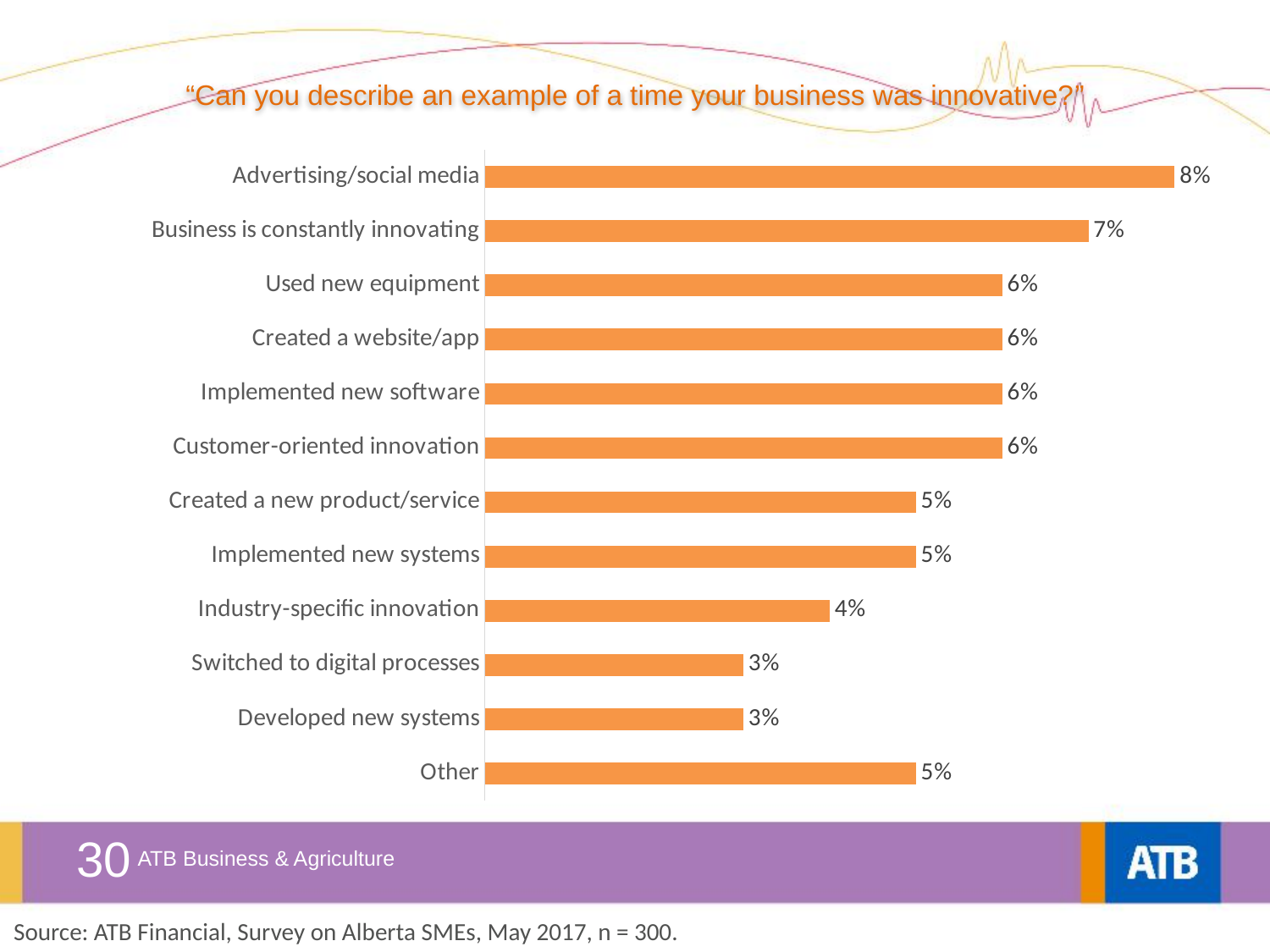

“Can you describe an example of a time your business was innovative?”

### Chart

| Category | Column1 |
|---|---|
| Advertising/social media | 0.08 |
| Business is constantly innovating | 0.07 |
| Used new equipment | 0.06 |
| Created a website/app | 0.06 |
| Implemented new software | 0.06 |
| Customer-oriented innovation | 0.06 |
| Created a new product/service | 0.05 |
| Implemented new systems | 0.05 |
| Industry-specific innovation | 0.04 |
| Switched to digital processes | 0.03 |
| Developed new systems | 0.03 |
| Other | 0.05 |
30
ATB Business & Agriculture
Source: ATB Financial, Survey on Alberta SMEs, May 2017, n = 300.